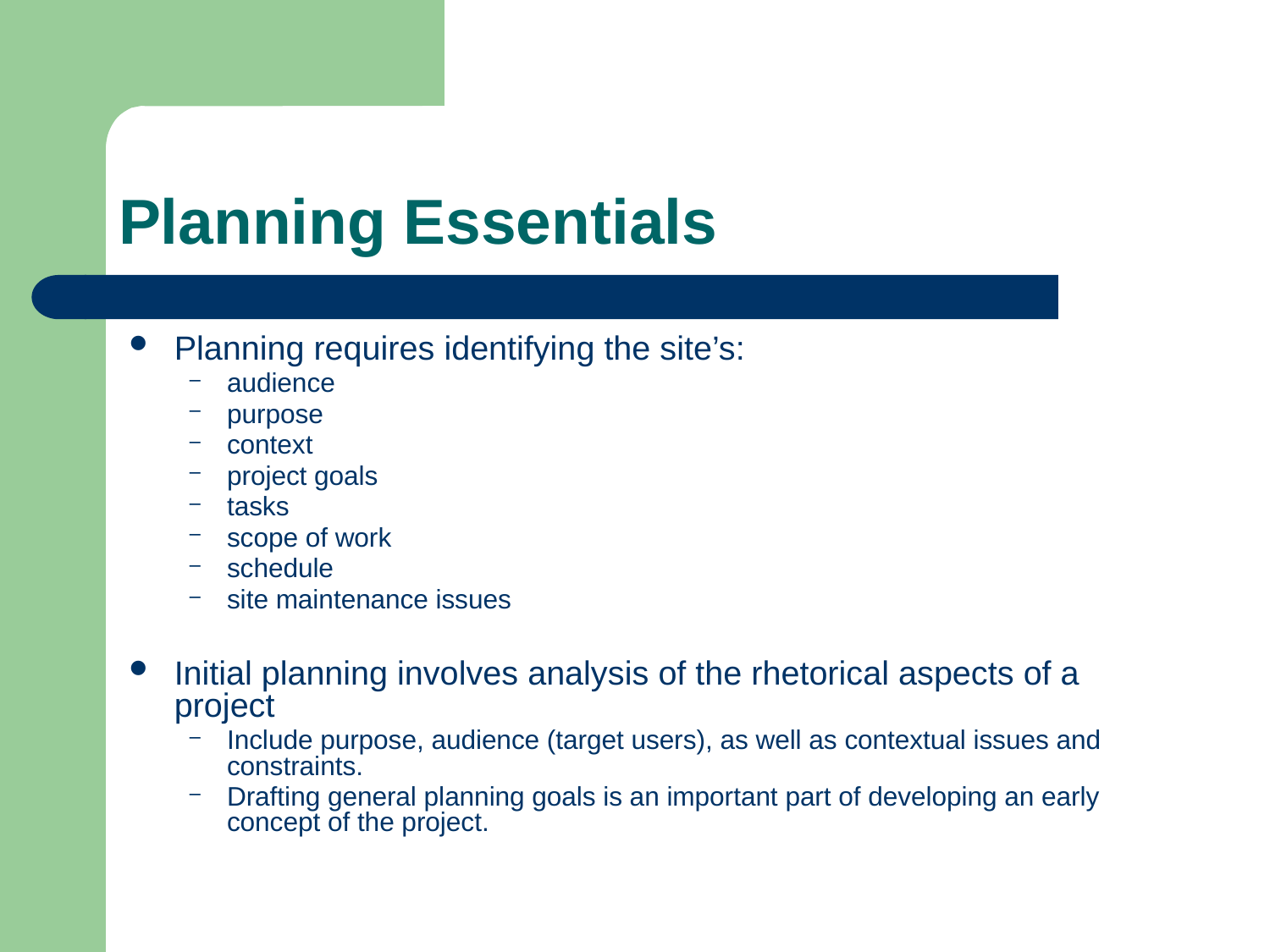

# Planning Essentials
Planning requires identifying the site’s:
audience
purpose
context
project goals
tasks
scope of work
schedule
site maintenance issues

Initial planning involves analysis of the rhetorical aspects of a project
Include purpose, audience (target users), as well as contextual issues and constraints.
Drafting general planning goals is an important part of developing an early concept of the project.